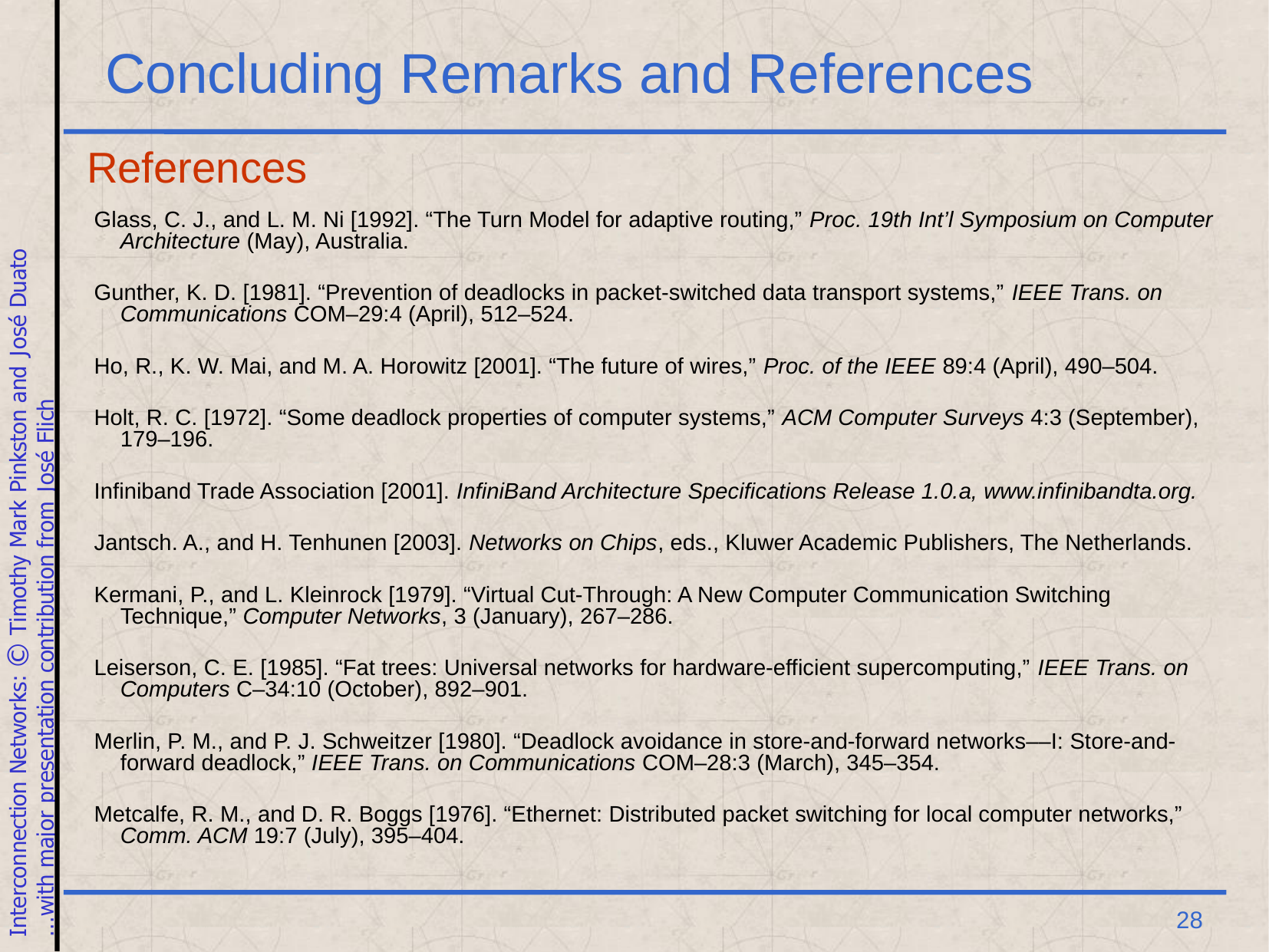

# Concluding Remarks and References
References
Glass, C. J., and L. M. Ni [1992]. “The Turn Model for adaptive routing,” Proc. 19th Int’l Symposium on Computer Architecture (May), Australia.

Gunther, K. D. [1981]. “Prevention of deadlocks in packet-switched data transport systems,” IEEE Trans. on Communications COM–29:4 (April), 512–524.

Ho, R., K. W. Mai, and M. A. Horowitz [2001]. “The future of wires,” Proc. of the IEEE 89:4 (April), 490–504.

Holt, R. C. [1972]. “Some deadlock properties of computer systems,” ACM Computer Surveys 4:3 (September), 179–196.

Infiniband Trade Association [2001]. InfiniBand Architecture Specifications Release 1.0.a, www.infinibandta.org.

Jantsch. A., and H. Tenhunen [2003]. Networks on Chips, eds., Kluwer Academic Publishers, The Netherlands.

Kermani, P., and L. Kleinrock [1979]. “Virtual Cut-Through: A New Computer Communication Switching Technique,” Computer Networks, 3 (January), 267–286.

Leiserson, C. E. [1985]. “Fat trees: Universal networks for hardware-efficient supercomputing,” IEEE Trans. on Computers C–34:10 (October), 892–901.

Merlin, P. M., and P. J. Schweitzer [1980]. “Deadlock avoidance in store-and-forward networks––I: Store-and-forward deadlock,” IEEE Trans. on Communications COM–28:3 (March), 345–354.

Metcalfe, R. M., and D. R. Boggs [1976]. “Ethernet: Distributed packet switching for local computer networks,” Comm. ACM 19:7 (July), 395–404.
  28